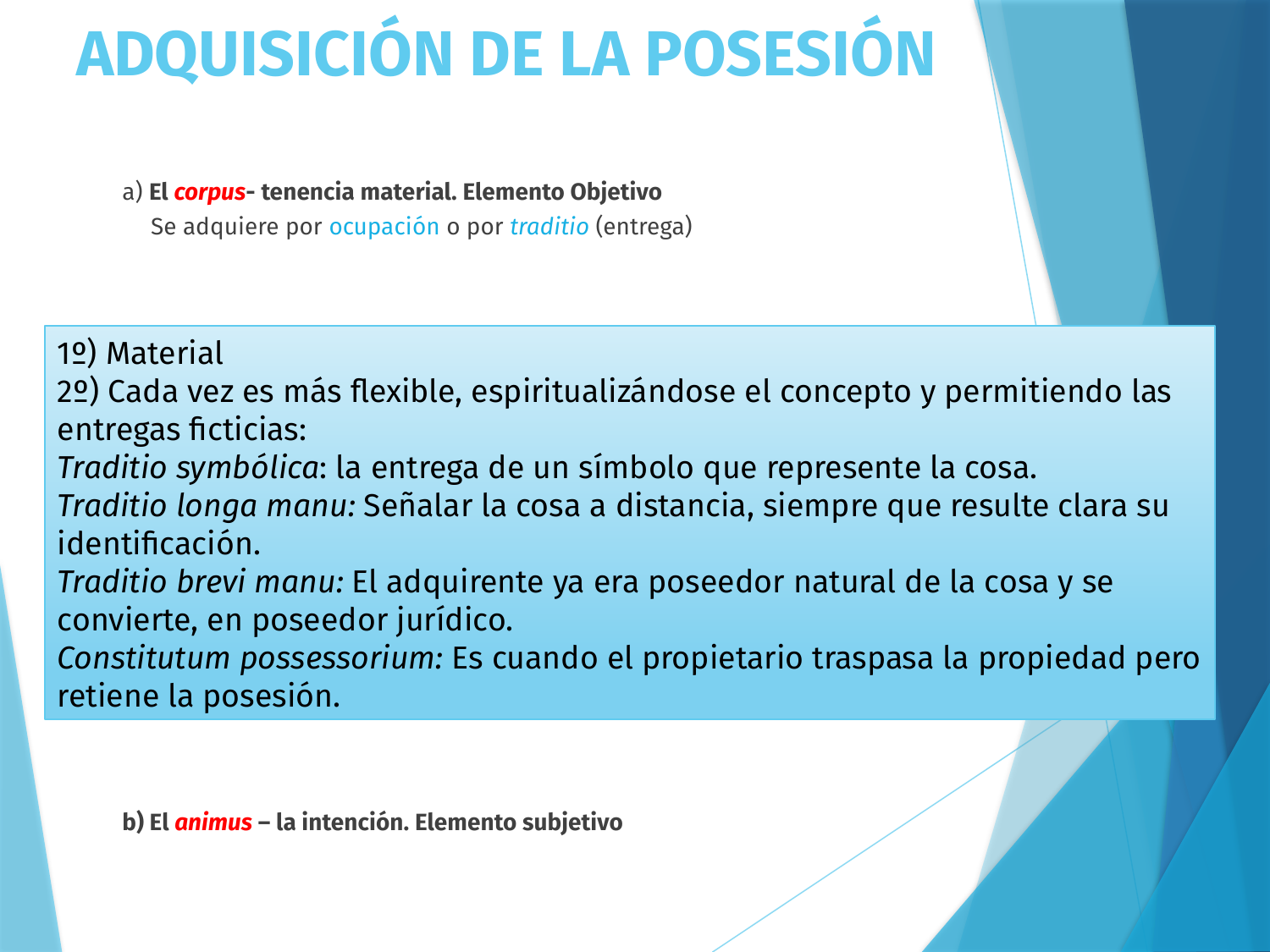

# ADQUISICIÓN DE LA POSESIÓN
a) El corpus- tenencia material. Elemento Objetivo
	Se adquiere por ocupación o por traditio (entrega)

b) El animus – la intención. Elemento subjetivo

1º) Material
2º) Cada vez es más flexible, espiritualizándose el concepto y permitiendo las  entregas ficticias:
Traditio symbólica: la entrega de un símbolo que represente la cosa.
Traditio longa manu: Señalar la cosa a distancia, siempre que resulte clara su identificación.
Traditio brevi manu: El adquirente ya era poseedor natural de la cosa y se convierte, en poseedor jurídico.
Constitutum possessorium: Es cuando el propietario traspasa la propiedad pero retiene la posesión.